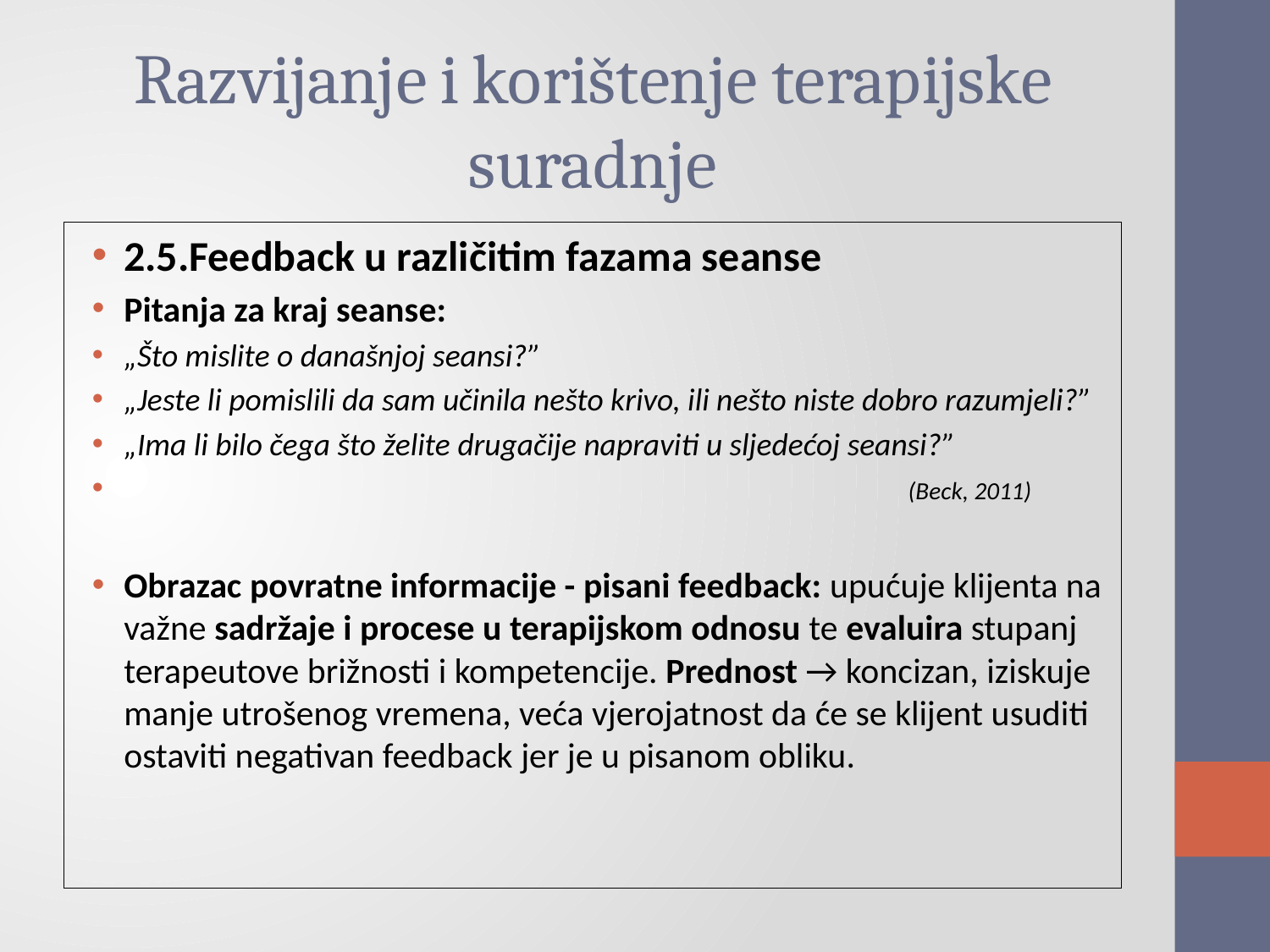

# Razvijanje i korištenje terapijske suradnje
2.5.Feedback u različitim fazama seanse
Pitanja za kraj seanse:
„Što mislite o današnjoj seansi?”
„Jeste li pomislili da sam učinila nešto krivo, ili nešto niste dobro razumjeli?”
„Ima li bilo čega što želite drugačije napraviti u sljedećoj seansi?”
                                                                                                             (Beck, 2011)

Obrazac povratne informacije - pisani feedback: upućuje klijenta na važne sadržaje i procese u terapijskom odnosu te evaluira stupanj terapeutove brižnosti i kompetencije. Prednost → koncizan, iziskuje manje utrošenog vremena, veća vjerojatnost da će se klijent usuditi ostaviti negativan feedback jer je u pisanom obliku.